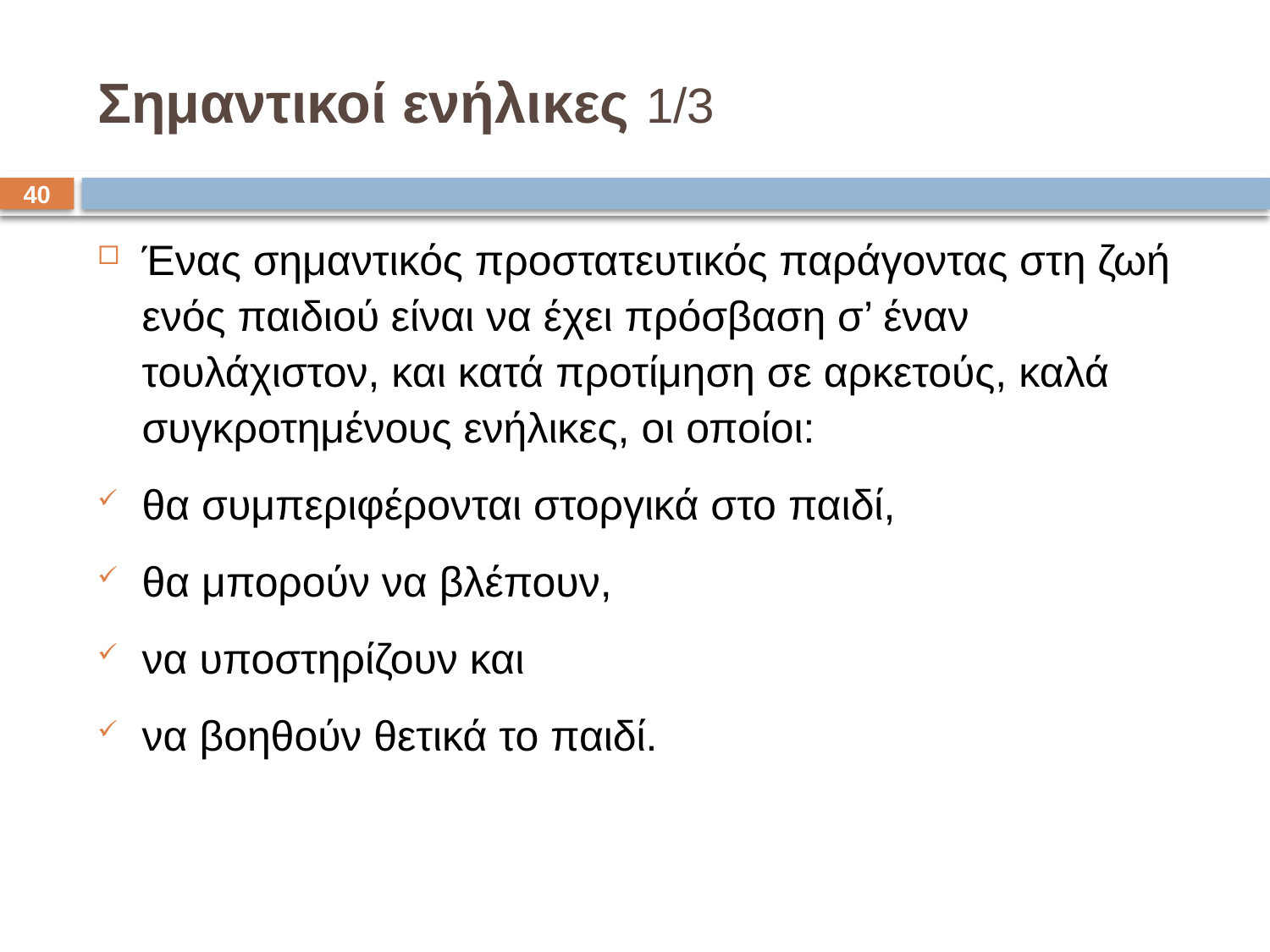

# Σημαντικοί ενήλικες 1/3
40
Ένας σημαντικός προστατευτικός παράγοντας στη ζωή ενός παιδιού είναι να έχει πρόσβαση σ’ έναν τουλάχιστον, και κατά προτίμηση σε αρκετούς, καλά συγκροτημένους ενήλικες, οι οποίοι:
θα συμπεριφέρονται στοργικά στο παιδί,
θα μπορούν να βλέπουν,
να υποστηρίζουν και
να βοηθούν θετικά το παιδί.